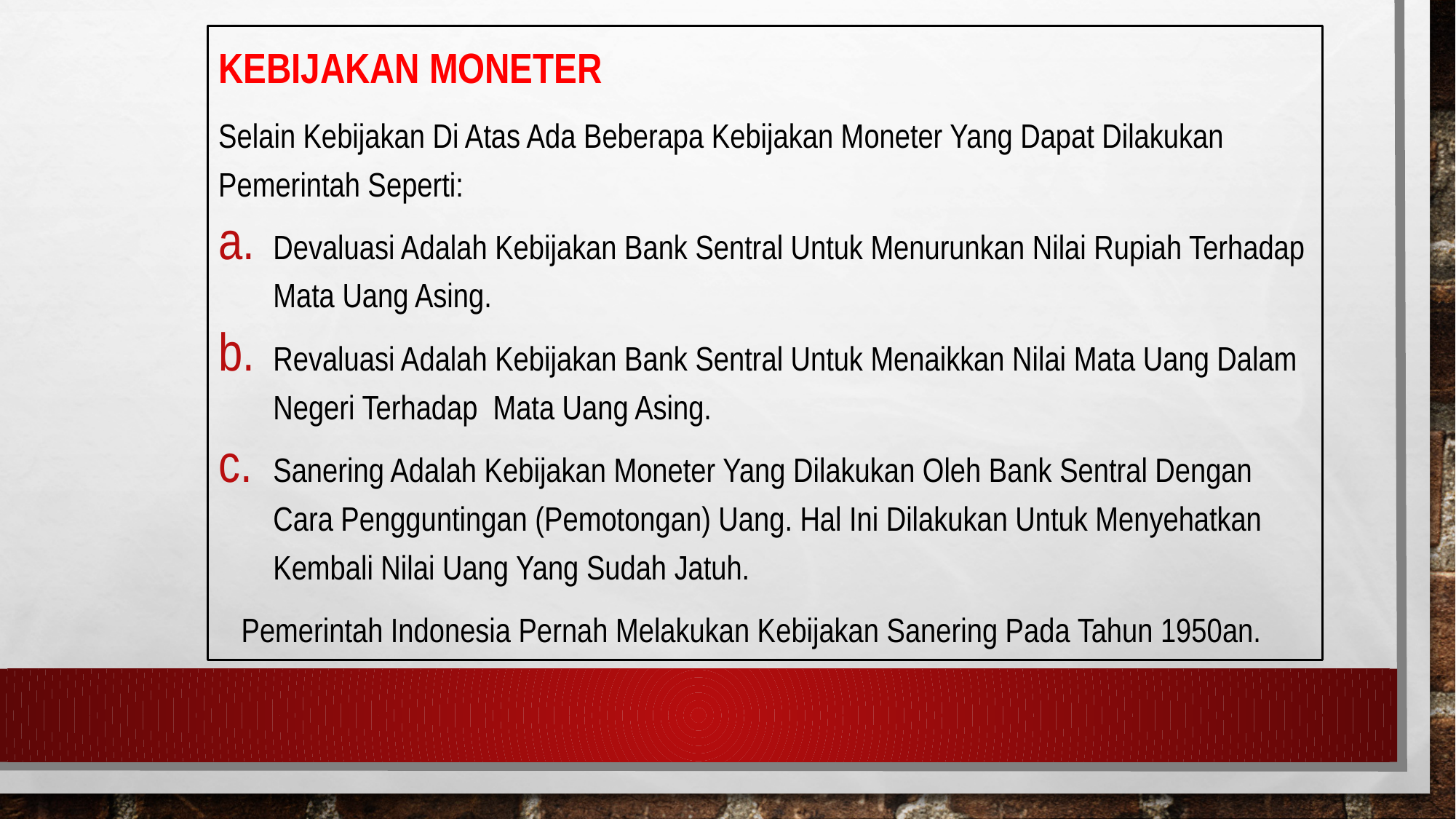

Kebijakan Moneter
Selain Kebijakan Di Atas Ada Beberapa Kebijakan Moneter Yang Dapat Dilakukan Pemerintah Seperti:
Devaluasi Adalah Kebijakan Bank Sentral Untuk Menurunkan Nilai Rupiah Terhadap Mata Uang Asing.
Revaluasi Adalah Kebijakan Bank Sentral Untuk Menaikkan Nilai Mata Uang Dalam Negeri Terhadap  Mata Uang Asing.
Sanering Adalah Kebijakan Moneter Yang Dilakukan Oleh Bank Sentral Dengan Cara Pengguntingan (Pemotongan) Uang. Hal Ini Dilakukan Untuk Menyehatkan Kembali Nilai Uang Yang Sudah Jatuh.
   Pemerintah Indonesia Pernah Melakukan Kebijakan Sanering Pada Tahun 1950an.